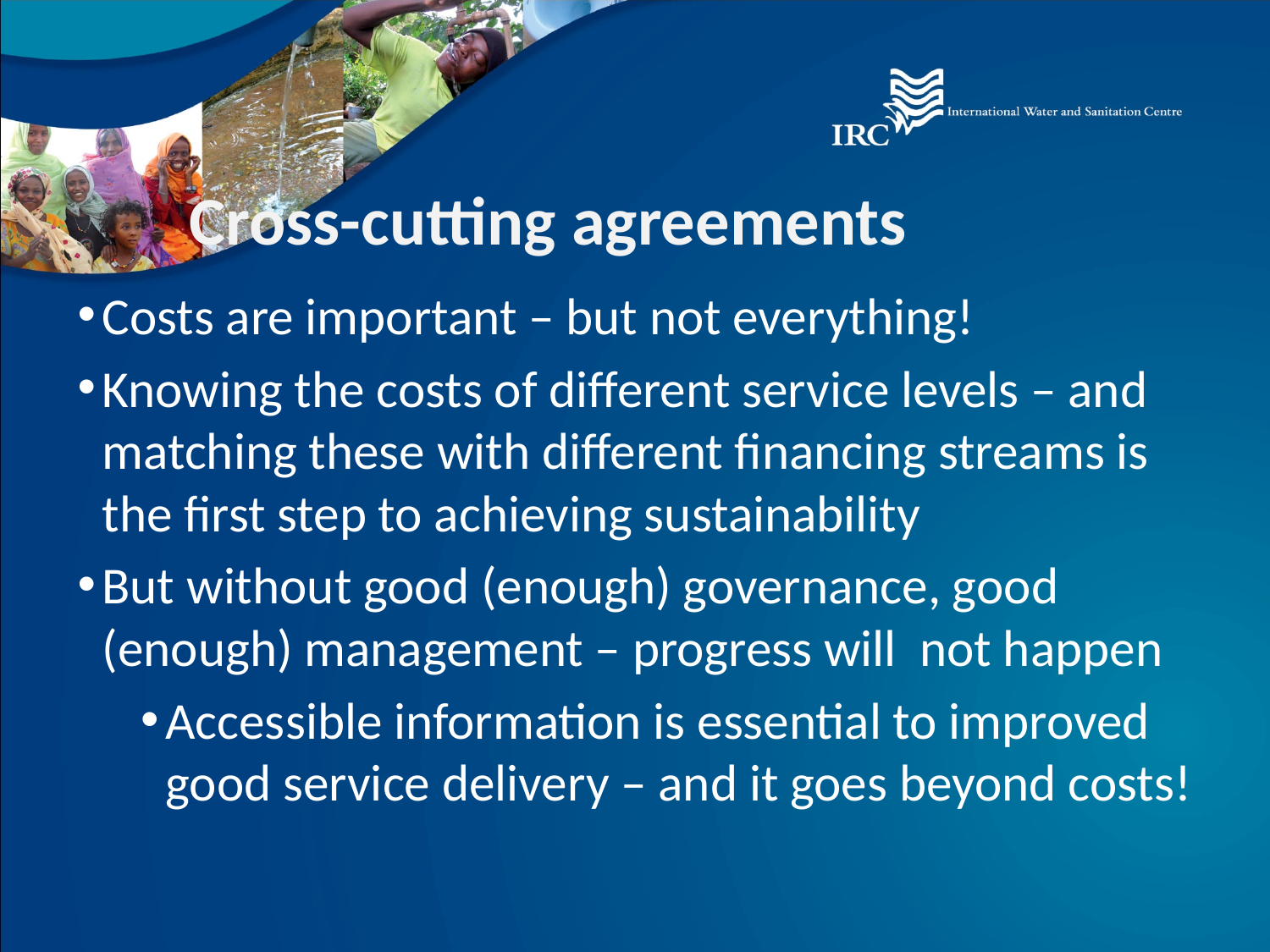

# Cross-cutting agreements
Costs are important – but not everything!
Knowing the costs of different service levels – and matching these with different financing streams is the first step to achieving sustainability
But without good (enough) governance, good (enough) management – progress will  not happen
Accessible information is essential to improved good service delivery – and it goes beyond costs!